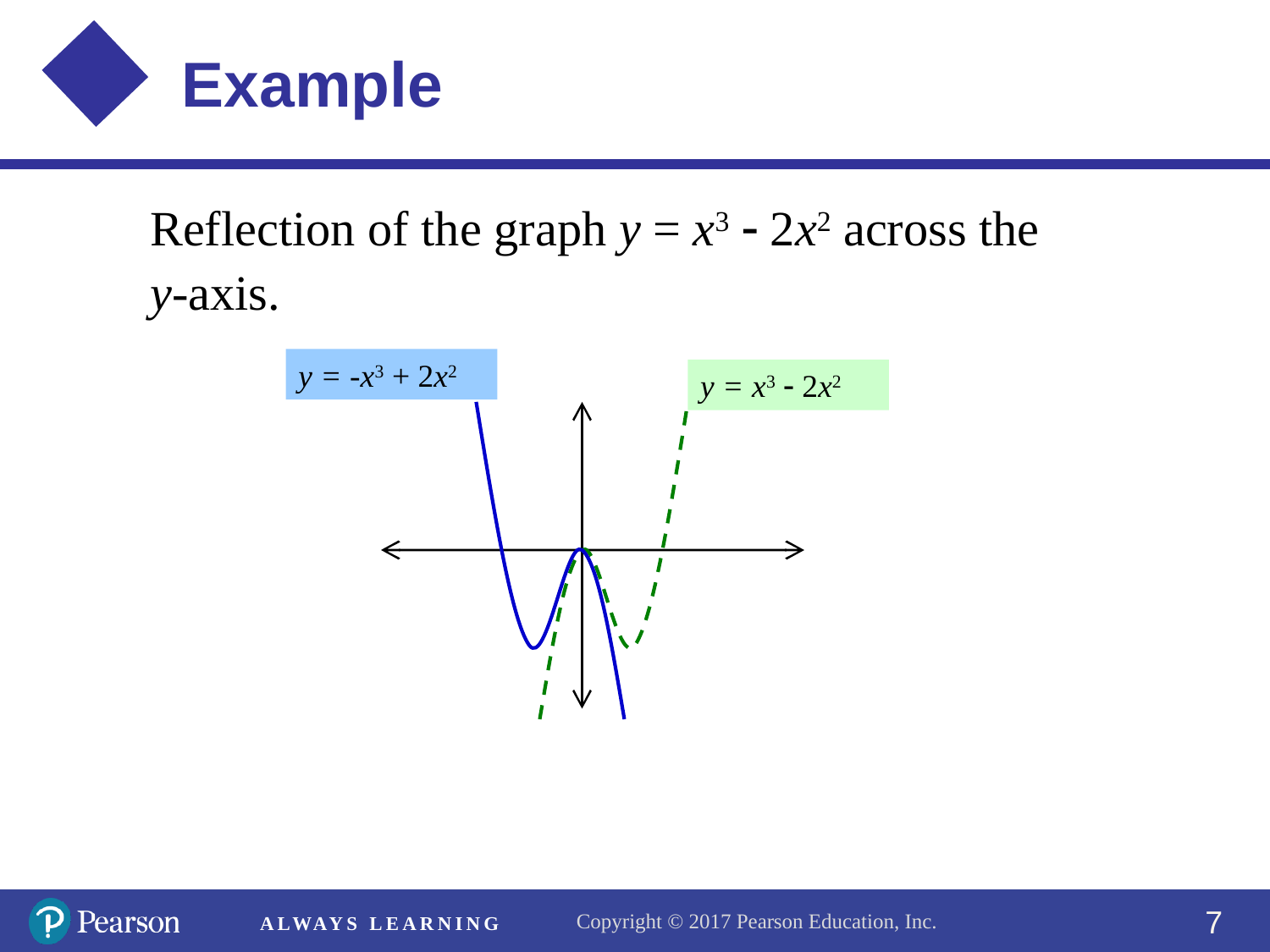

Reflection of the graph y = x3 − 2x2 across the
y-axis.
y = -x3 + 2x2
y = x3 − 2x2